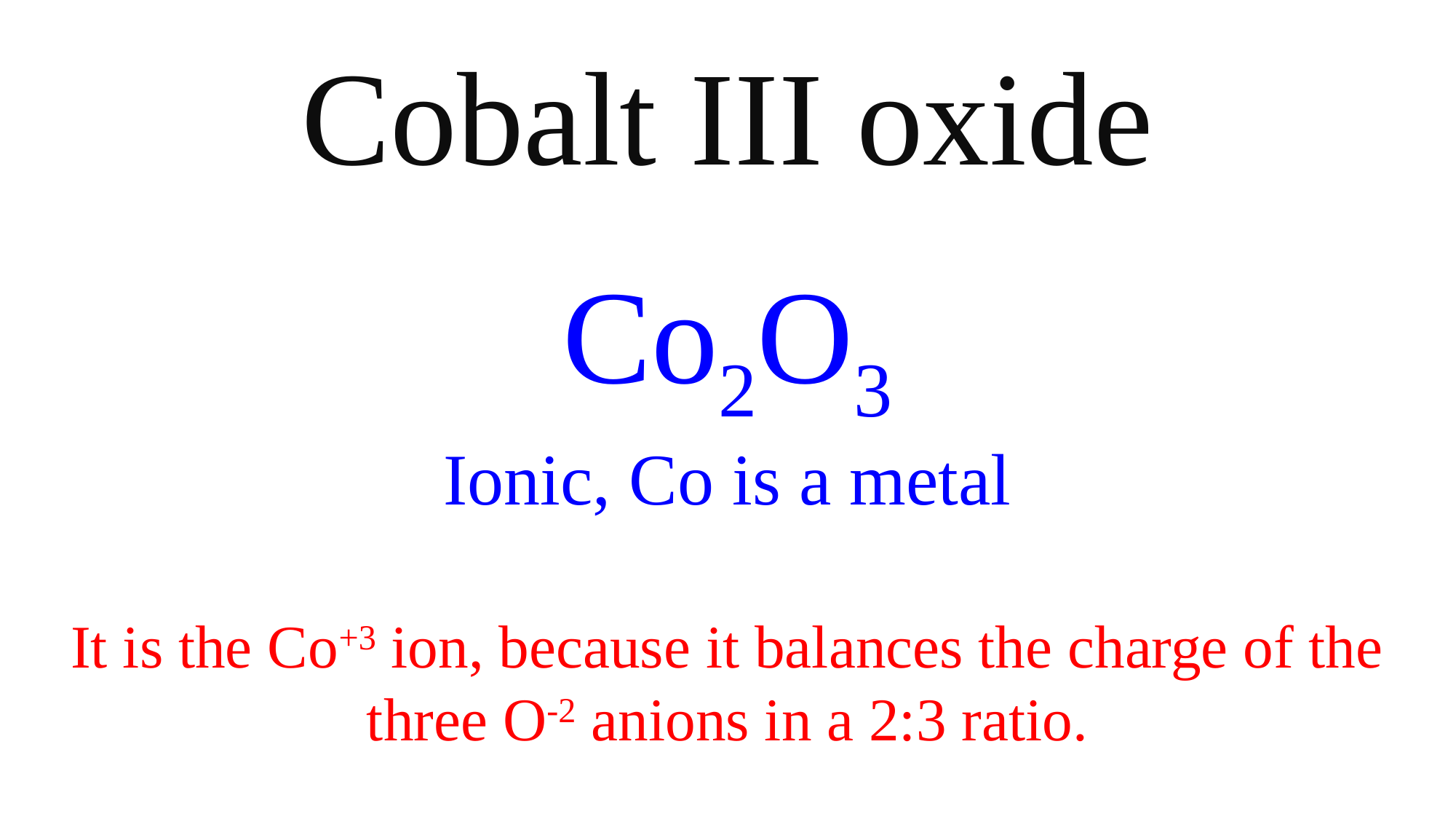

Cobalt III oxide

Co2O3
Ionic, Co is a metal
It is the Co+3 ion, because it balances the charge of the
three O-2 anions in a 2:3 ratio.